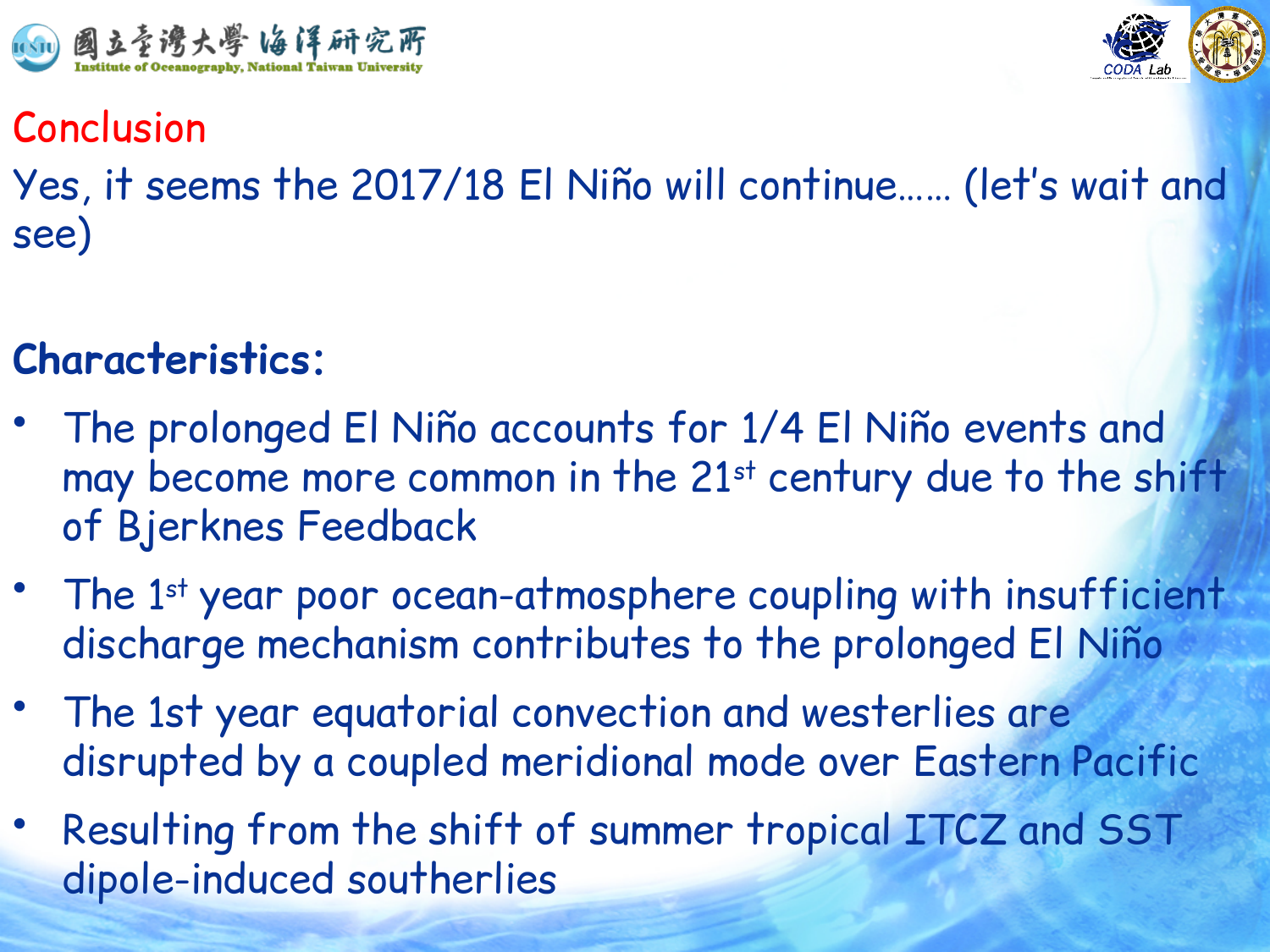

Conclusion
Yes, it seems the 2017/18 El Niño will continue…… (let’s wait and see)

Characteristics:
The prolonged El Niño accounts for 1/4 El Niño events and may become more common in the 21st century due to the shift of Bjerknes Feedback
The 1st year poor ocean-atmosphere coupling with insufficient discharge mechanism contributes to the prolonged El Niño
The 1st year equatorial convection and westerlies are disrupted by a coupled meridional mode over Eastern Pacific
Resulting from the shift of summer tropical ITCZ and SST dipole-induced southerlies